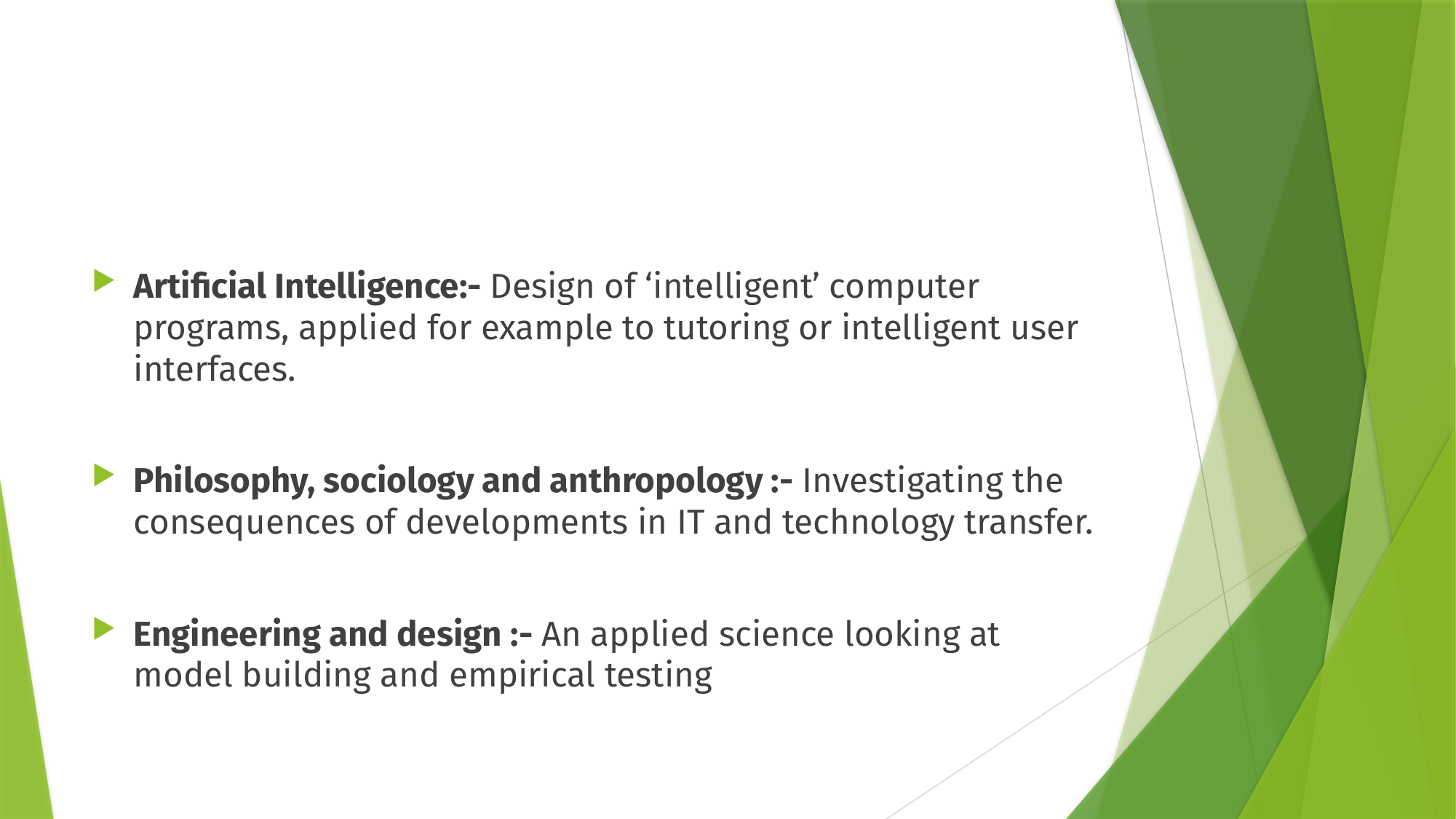

#
Artificial Intelligence:- Design of ‘intelligent’ computer programs, applied for example to tutoring or intelligent user interfaces.

Philosophy, sociology and anthropology :- Investigating the consequences of developments in IT and technology transfer.

Engineering and design :- An applied science looking at model building and empirical testing